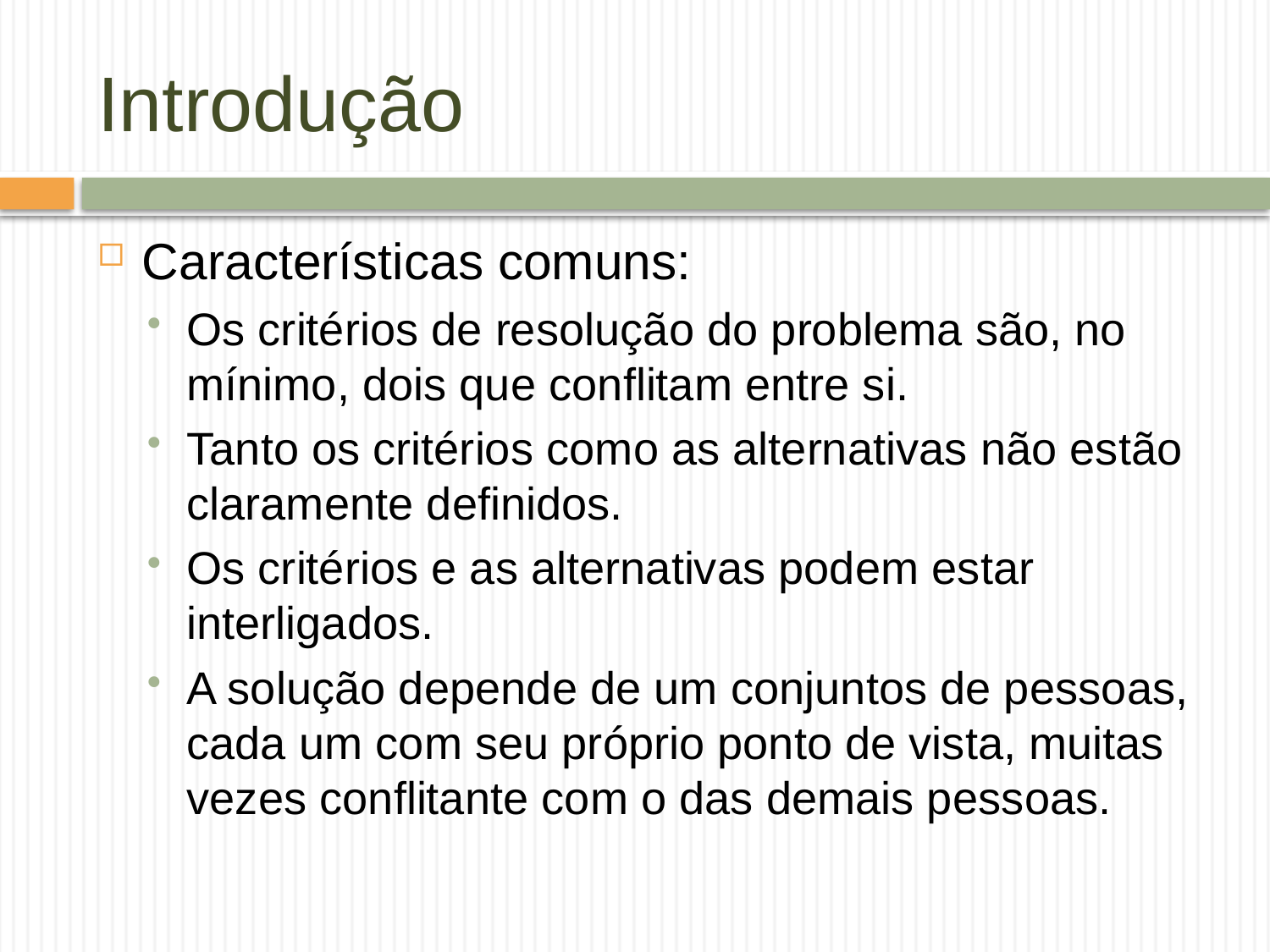

# Introdução
Características comuns:
Os critérios de resolução do problema são, no mínimo, dois que conflitam entre si.
Tanto os critérios como as alternativas não estão claramente definidos.
Os critérios e as alternativas podem estar interligados.
A solução depende de um conjuntos de pessoas, cada um com seu próprio ponto de vista, muitas vezes conflitante com o das demais pessoas.